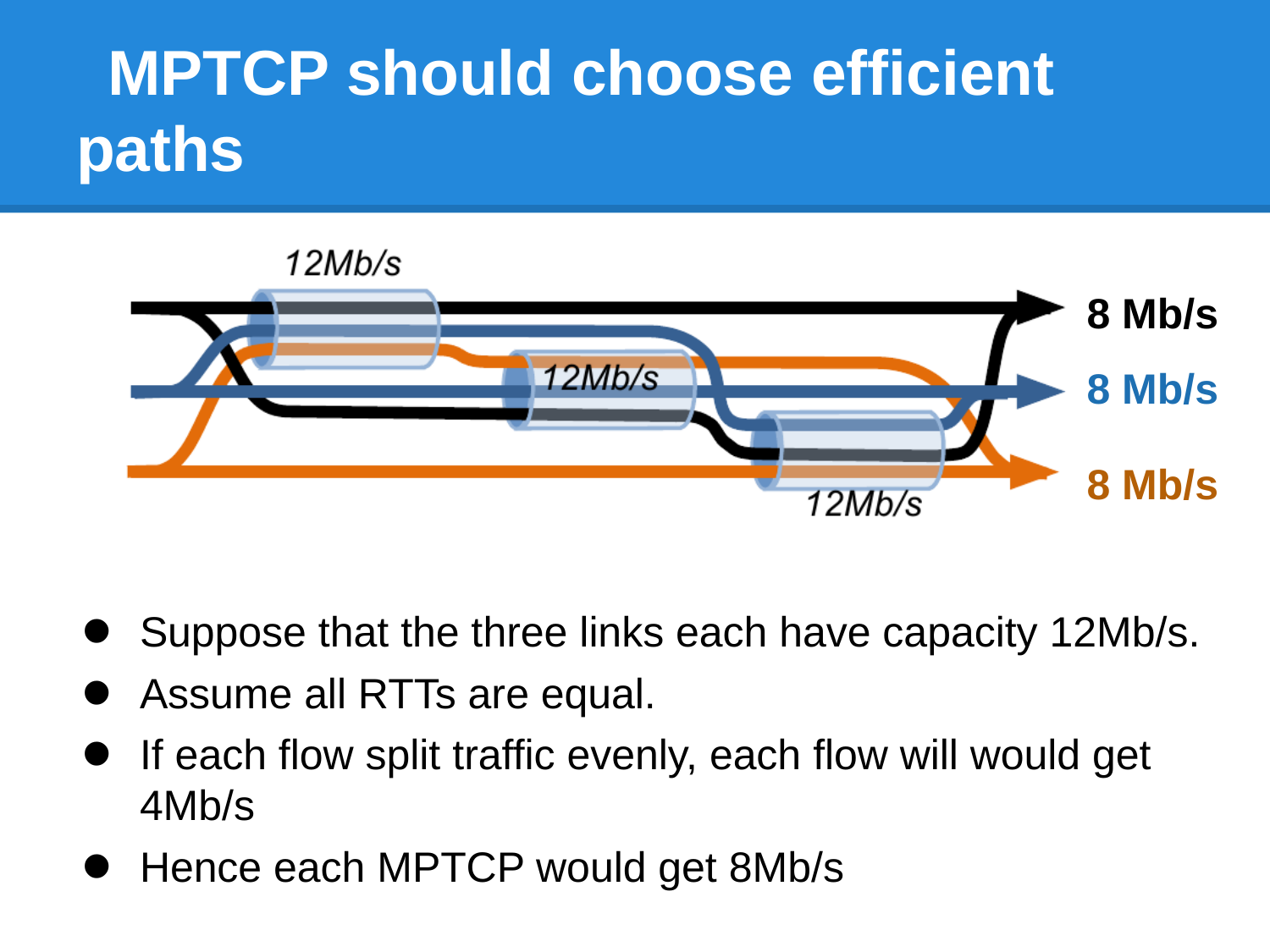

# MPTCP should choose efficient paths

Suppose that the three links each have capacity 12Mb/s.
Assume all RTTs are equal.
If each flow split traffic evenly, each flow will would get 4Mb/s
Hence each MPTCP would get 8Mb/s

8 Mb/s
8 Mb/s
8 Mb/s